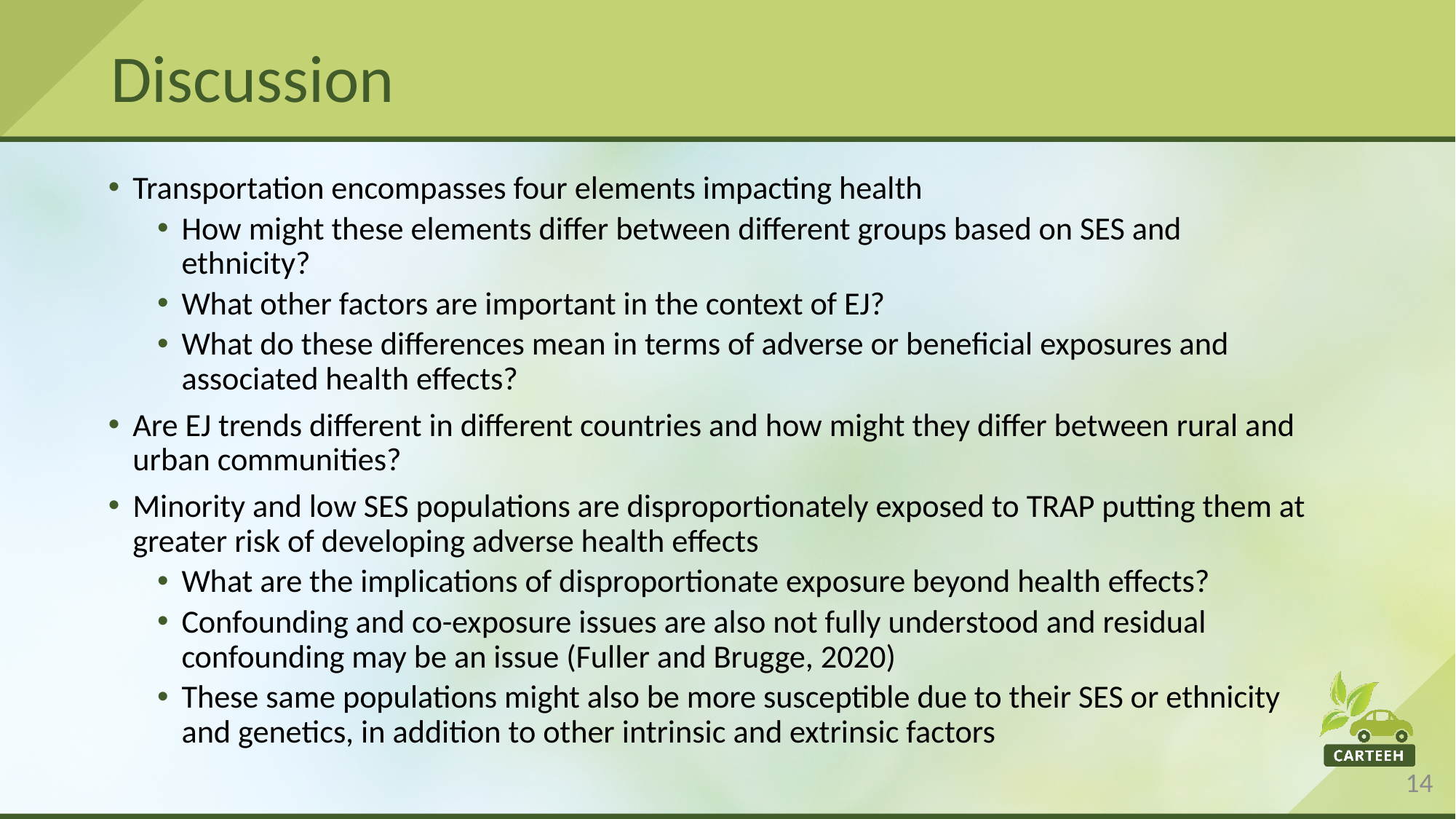

# Discussion
Transportation encompasses four elements impacting health
How might these elements differ between different groups based on SES and ethnicity?
What other factors are important in the context of EJ?
What do these differences mean in terms of adverse or beneficial exposures and associated health effects?
Are EJ trends different in different countries and how might they differ between rural and urban communities?
Minority and low SES populations are disproportionately exposed to TRAP putting them at greater risk of developing adverse health effects
What are the implications of disproportionate exposure beyond health effects?
Confounding and co-exposure issues are also not fully understood and residual confounding may be an issue (Fuller and Brugge, 2020)
These same populations might also be more susceptible due to their SES or ethnicity and genetics, in addition to other intrinsic and extrinsic factors